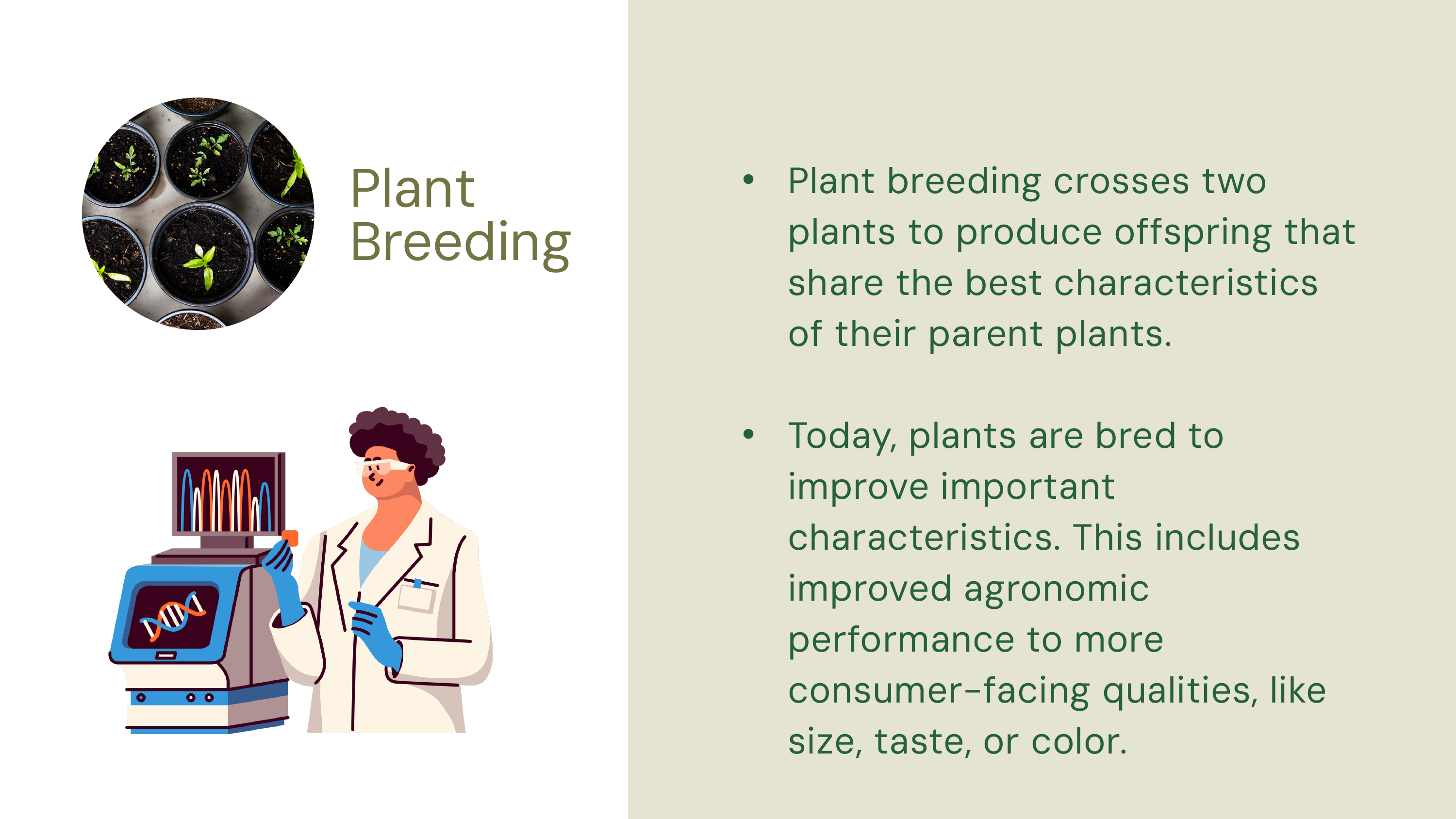

Plant breeding crosses two plants to produce offspring that share the best characteristics of their parent plants.

Today, plants are bred to improve important characteristics. This includes improved agronomic performance to more consumer-facing qualities, like size, taste, or color.
Plant
Breeding